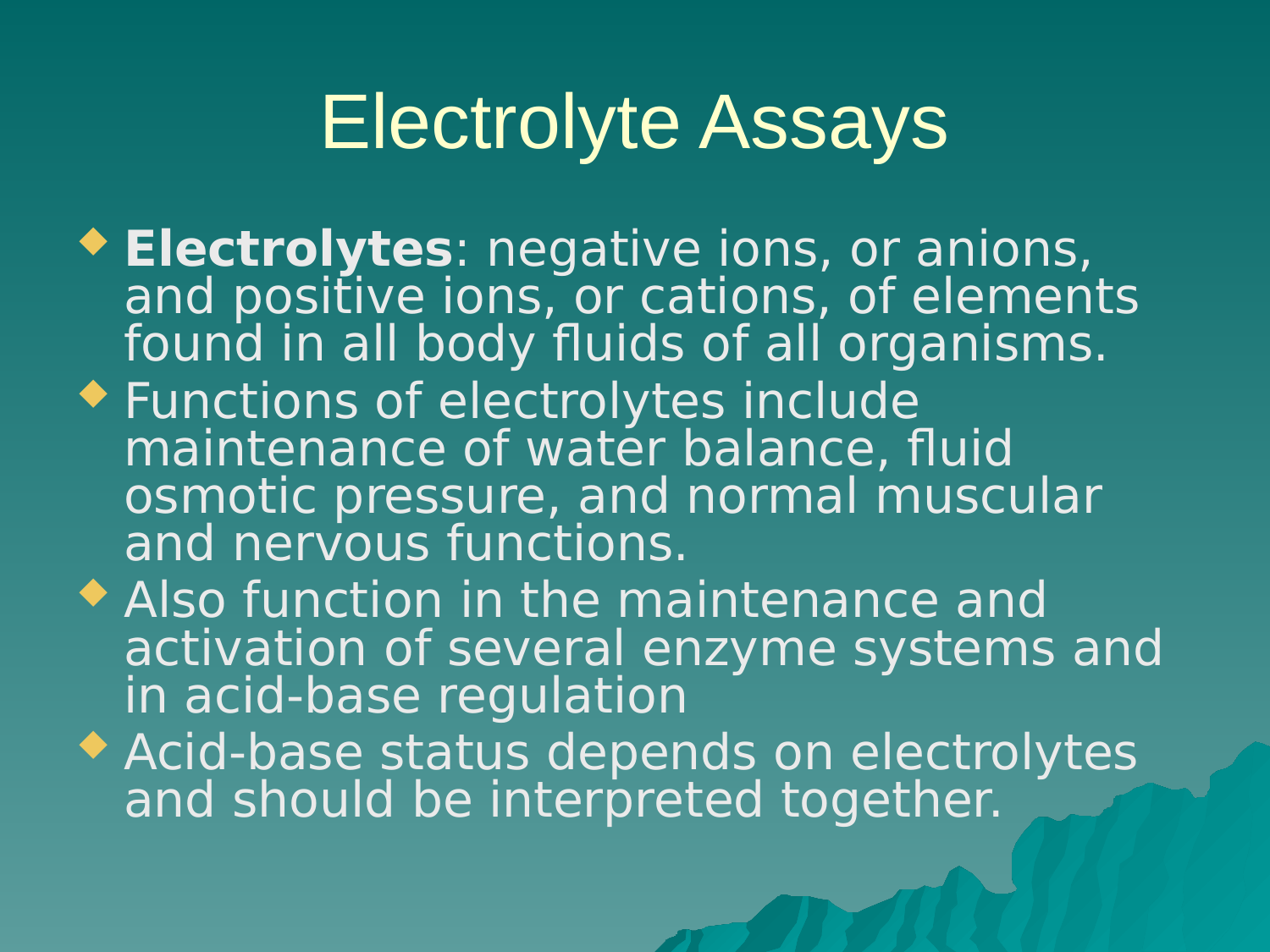

# Electrolyte Assays
Electrolytes: negative ions, or anions, and positive ions, or cations, of elements found in all body fluids of all organisms.
Functions of electrolytes include maintenance of water balance, fluid osmotic pressure, and normal muscular and nervous functions.
Also function in the maintenance and activation of several enzyme systems and in acid-base regulation
Acid-base status depends on electrolytes and should be interpreted together.